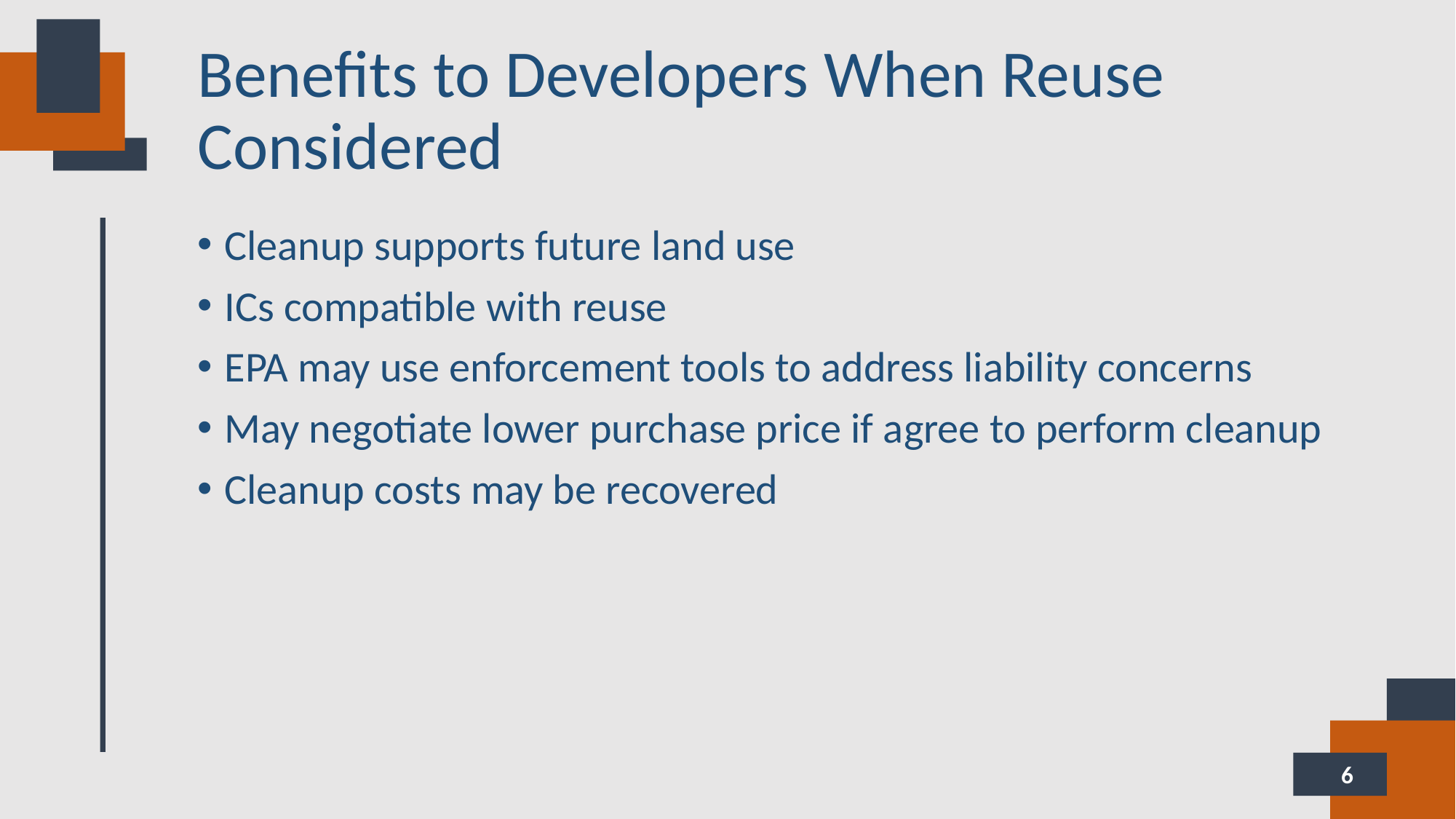

# Benefits to Developers When Reuse Considered
Cleanup supports future land use
ICs compatible with reuse
EPA may use enforcement tools to address liability concerns
May negotiate lower purchase price if agree to perform cleanup
Cleanup costs may be recovered
6